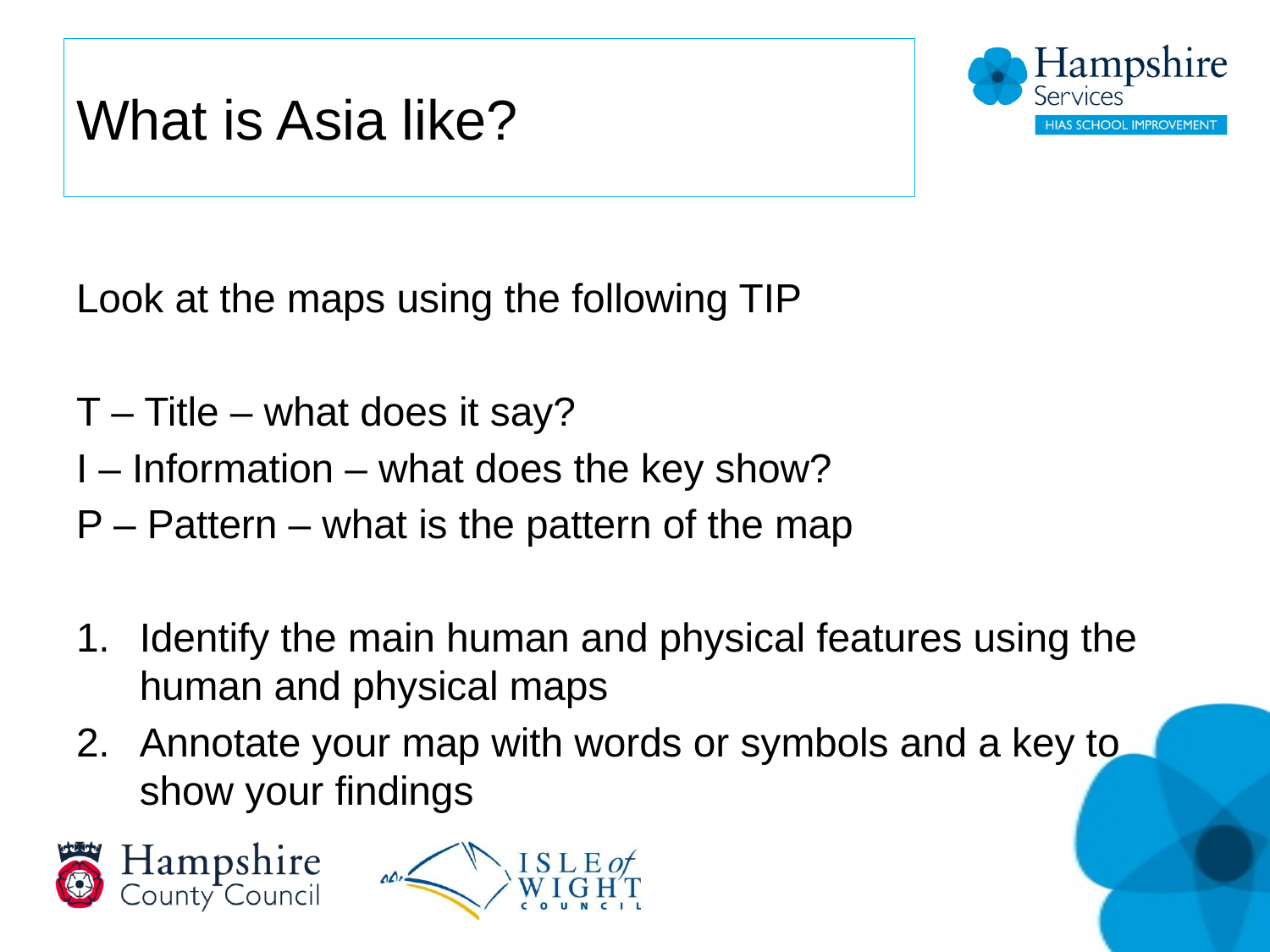

# What is Asia like?
Look at the maps using the following TIP

T – Title – what does it say?
I – Information – what does the key show?
P – Pattern – what is the pattern of the map

Identify the main human and physical features using the human and physical maps
Annotate your map with words or symbols and a key to show your findings